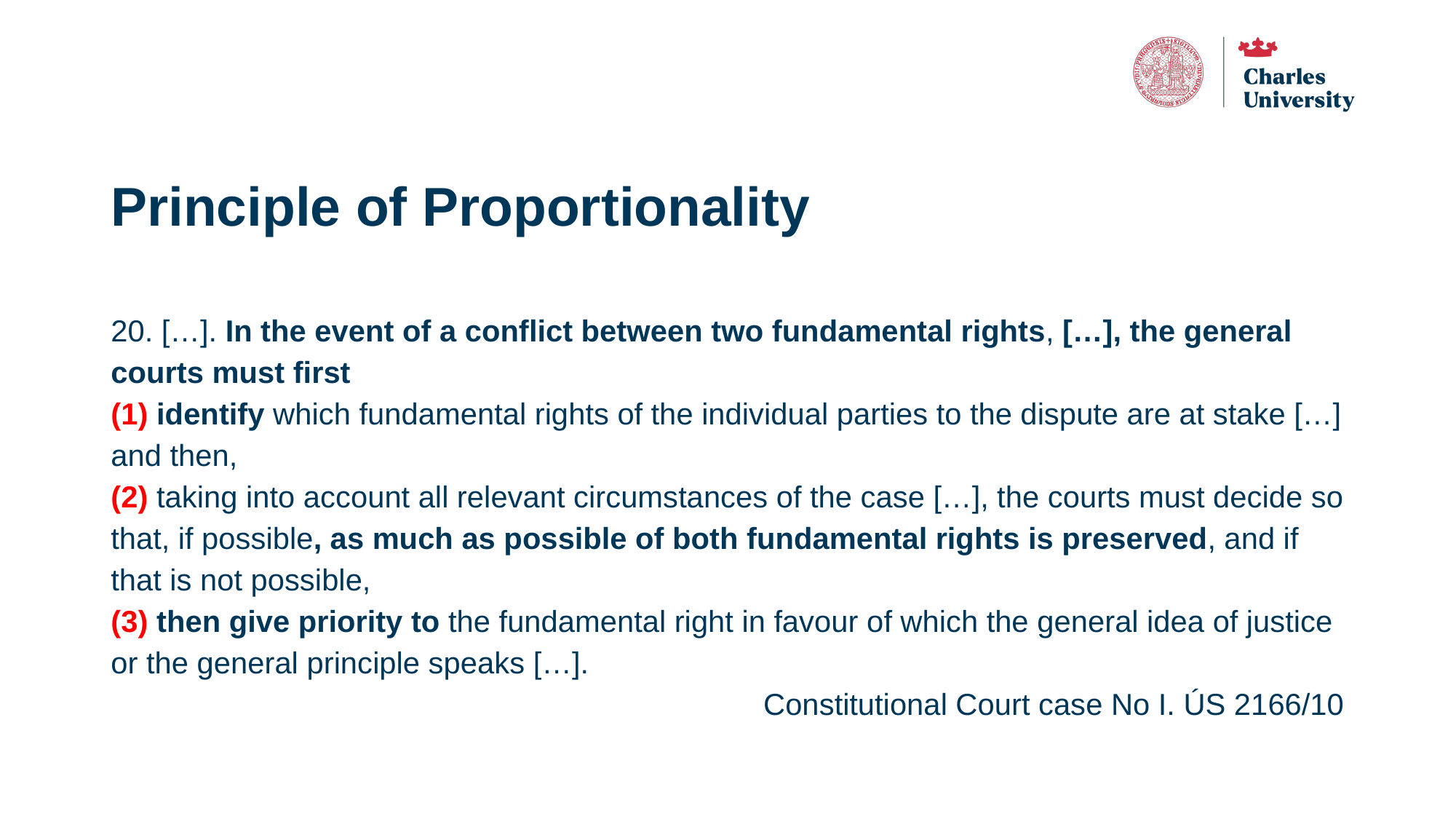

# Principle of Proportionality

20. […]. In the event of a conflict between two fundamental rights, […], the general courts must first
(1) identify which fundamental rights of the individual parties to the dispute are at stake […] and then,
(2) taking into account all relevant circumstances of the case […], the courts must decide so that, if possible, as much as possible of both fundamental rights is preserved, and if that is not possible,
(3) then give priority to the fundamental right in favour of which the general idea of justice or the general principle speaks […].
Constitutional Court case No I. ÚS 2166/10